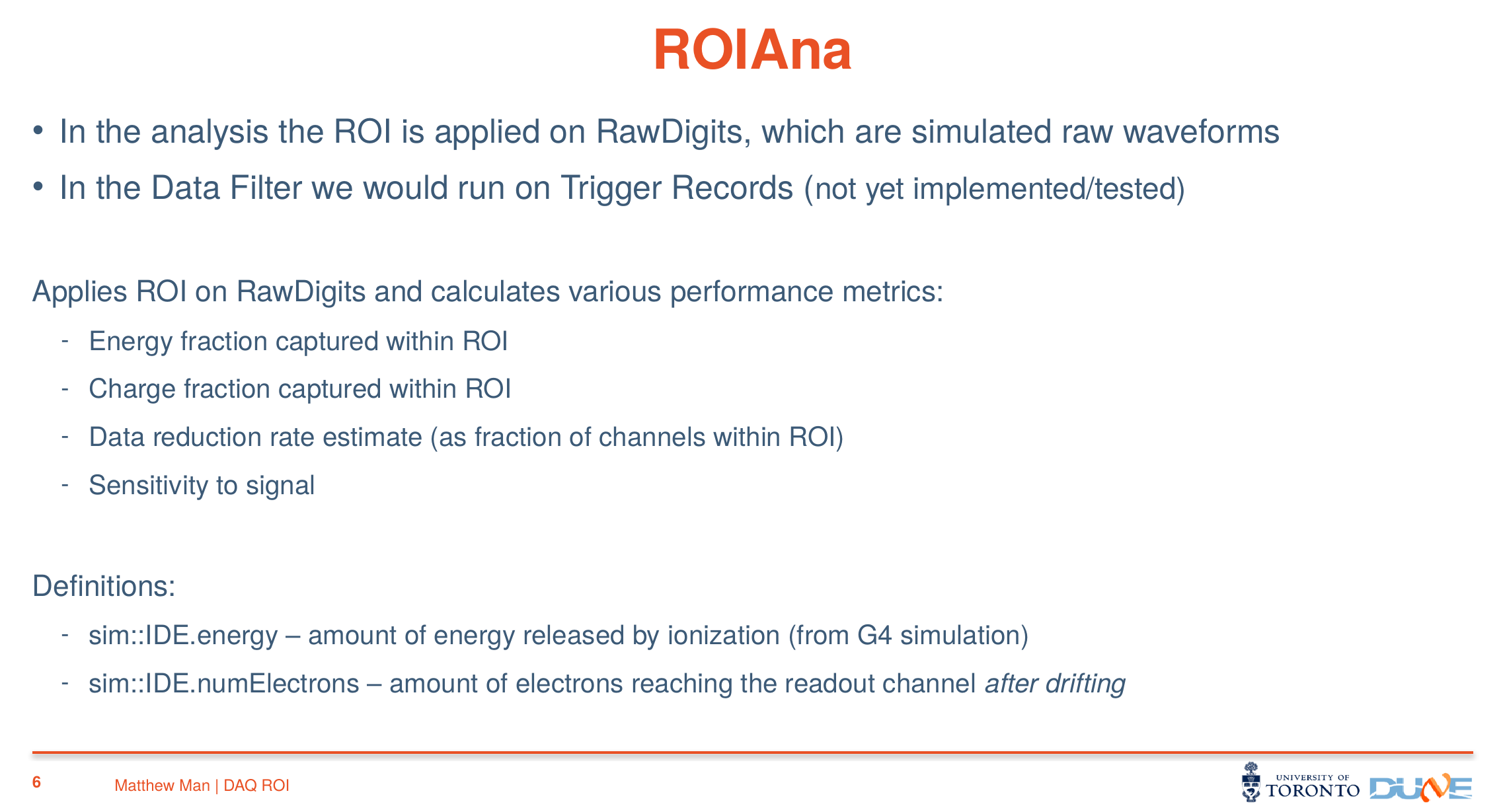

# ROIAna
In the analysis the ROI is applied on RawDigits, which are simulated raw waveforms
In the Data Filter we would run on Trigger Records (not yet implemented/tested)

Applies ROI on RawDigits and calculates various performance metrics:
Energy fraction captured within ROI
Charge fraction captured within ROI
Data reduction rate estimate (as fraction of channels within ROI)
Sensitivity to signal

Definitions:
sim::IDE.energy – amount of energy released by ionization (from G4 simulation)
sim::IDE.numElectrons – amount of electrons reaching the readout channel after drifting
6
Matthew Man | DAQ ROI